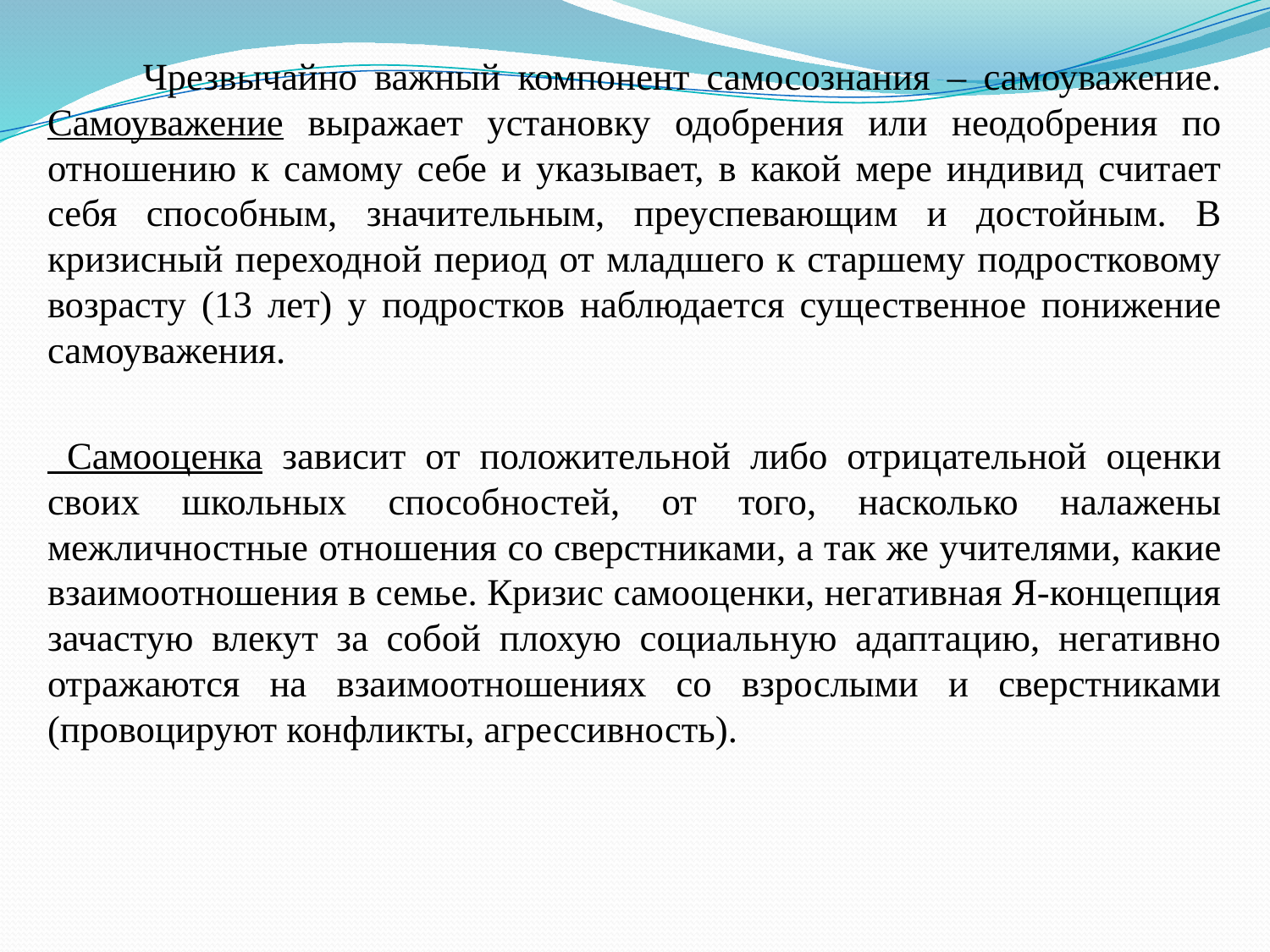

Чрезвычайно важный компонент самосознания – самоуважение. Самоуважение выражает установку одобрения или неодобрения по отношению к самому себе и указывает, в какой мере индивид считает себя способным, значительным, преуспевающим и достойным. В кризисный переходной период от младшего к старшему подростковому возрасту (13 лет) у подростков наблюдается существенное понижение самоуважения.

 Самооценка зависит от положительной либо отрицательной оценки своих школьных способностей, от того, насколько налажены межличностные отношения со сверстниками, а так же учителями, какие взаимоотношения в семье. Кризис самооценки, негативная Я-концепция зачастую влекут за собой плохую социальную адаптацию, негативно отражаются на взаимоотношениях со взрослыми и сверстниками (провоцируют конфликты, агрессивность).